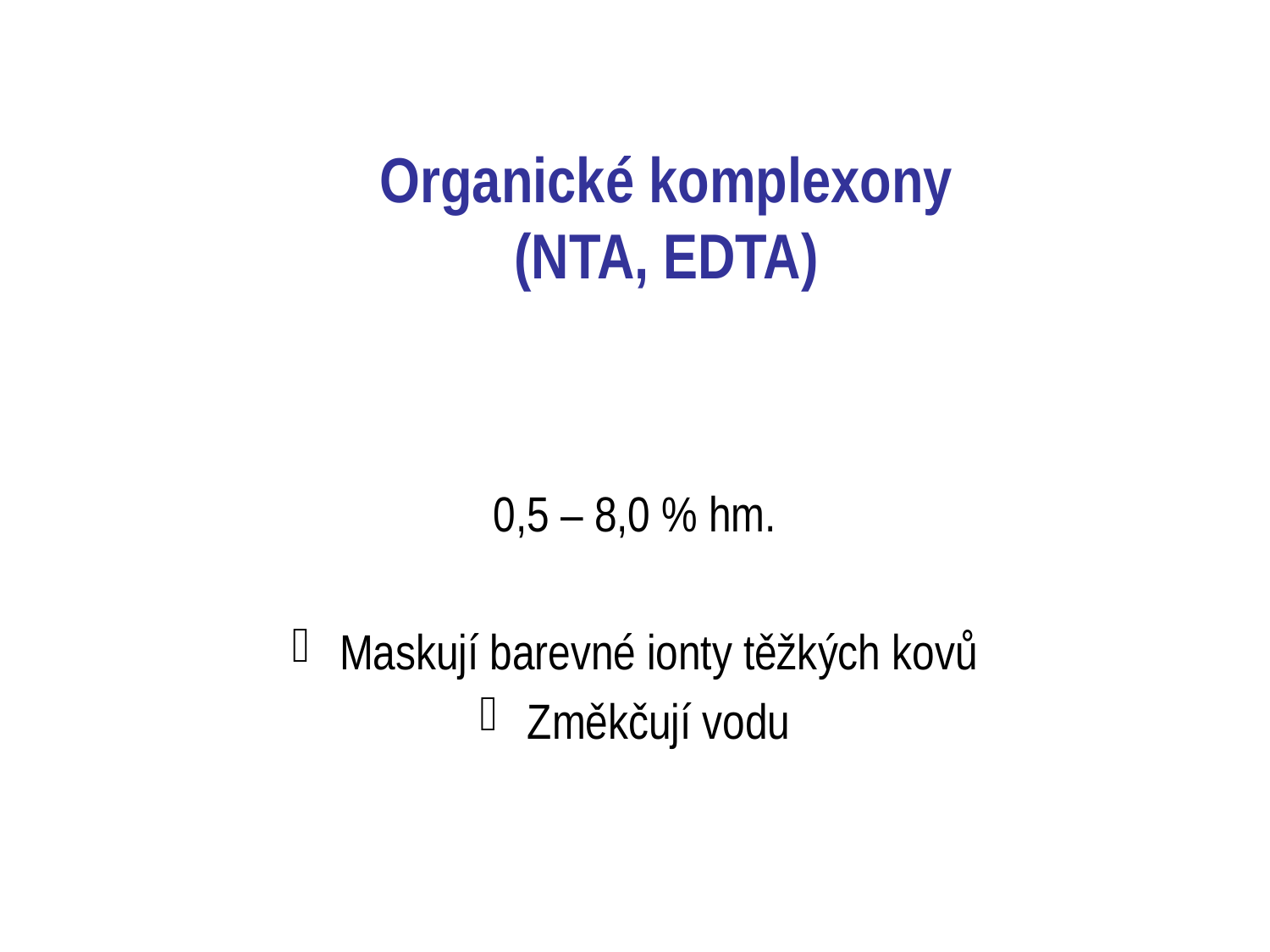

# Organické komplexony (NTA, EDTA)
0,5 – 8,0 % hm.

Maskují barevné ionty těžkých kovů
Změkčují vodu